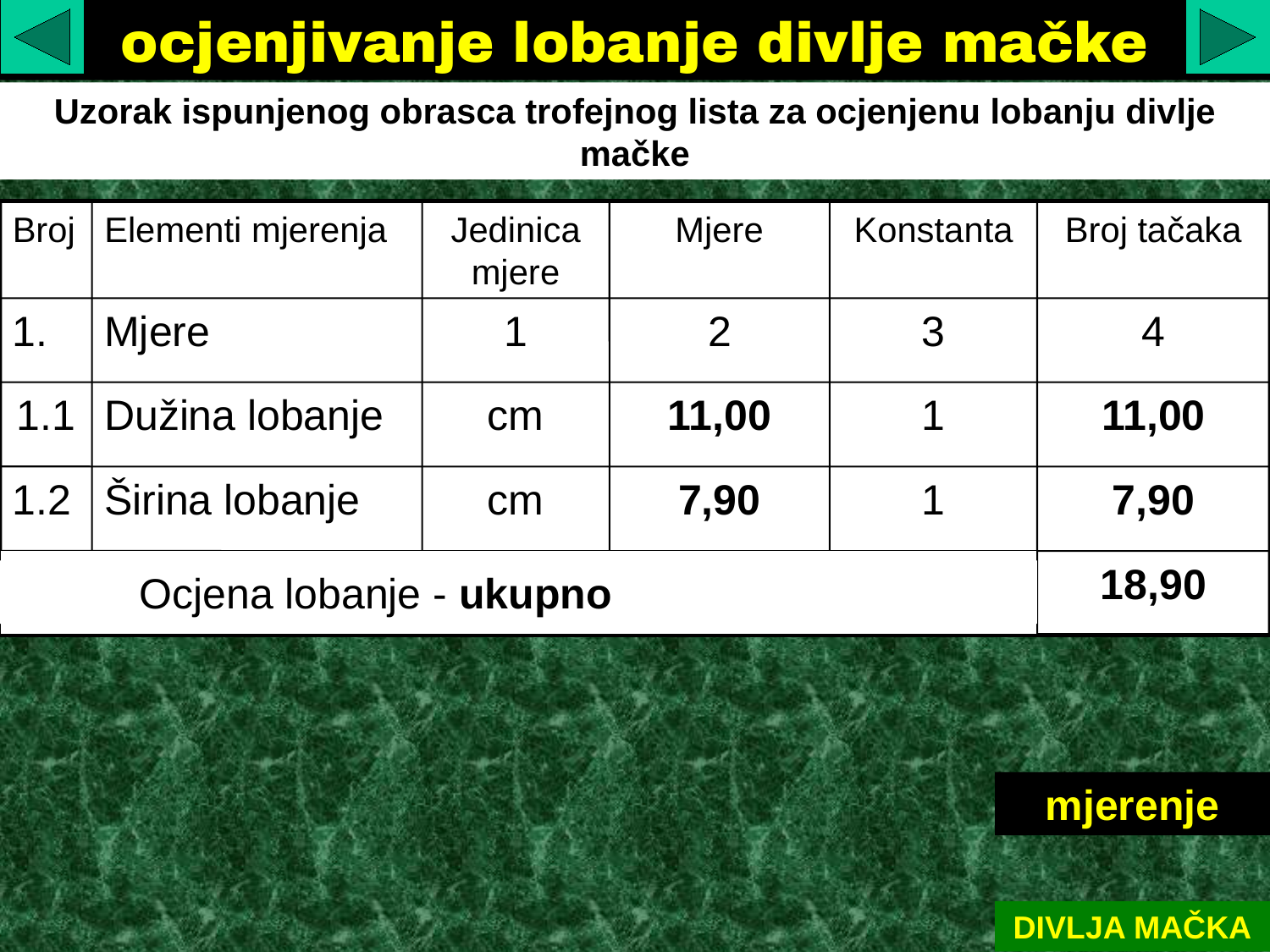

ocjenjivanje lobanje divlje mačke

Uzorak ispunjenog obrasca trofejnog lista za ocjenjenu lobanju divlje mačke
Broj

Elementi mjerenja

Jedinica mjere

Mjere

Konstanta

Broj tačaka

1.

Mjere
1
2
3
4
1.1

Dužina lobanje
cm
11,00
1
11,00
1.2

Širina lobanje
cm
7,90
1
7,90

18,90

	Ocjena lobanje - ukupno

mjerenje

DIVLJA MAČKA